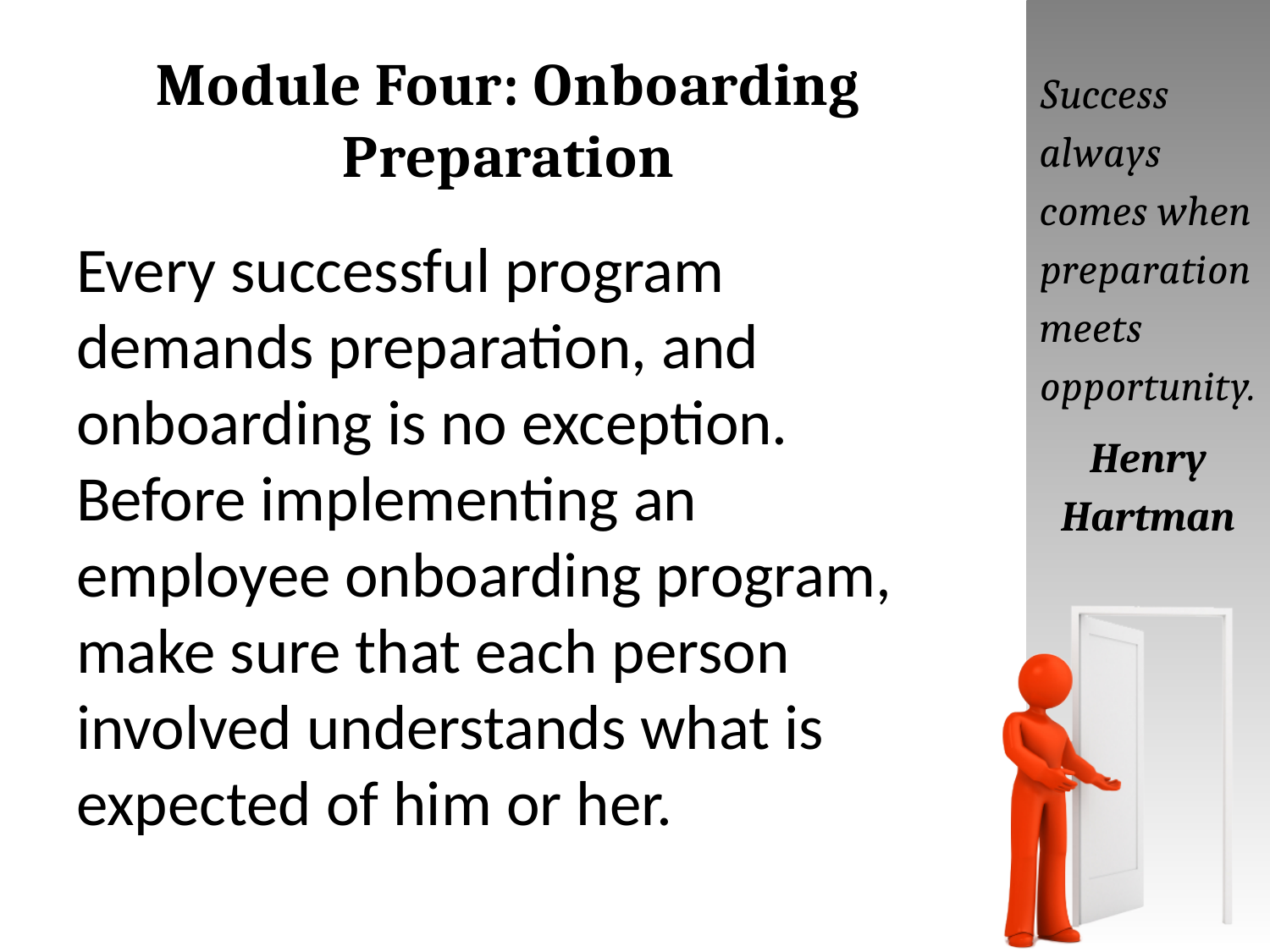

# Module Four: Onboarding Preparation
Success always comes when preparation meets opportunity.
Henry Hartman

Every successful program demands preparation, and onboarding is no exception. Before implementing an employee onboarding program, make sure that each person involved understands what is expected of him or her.